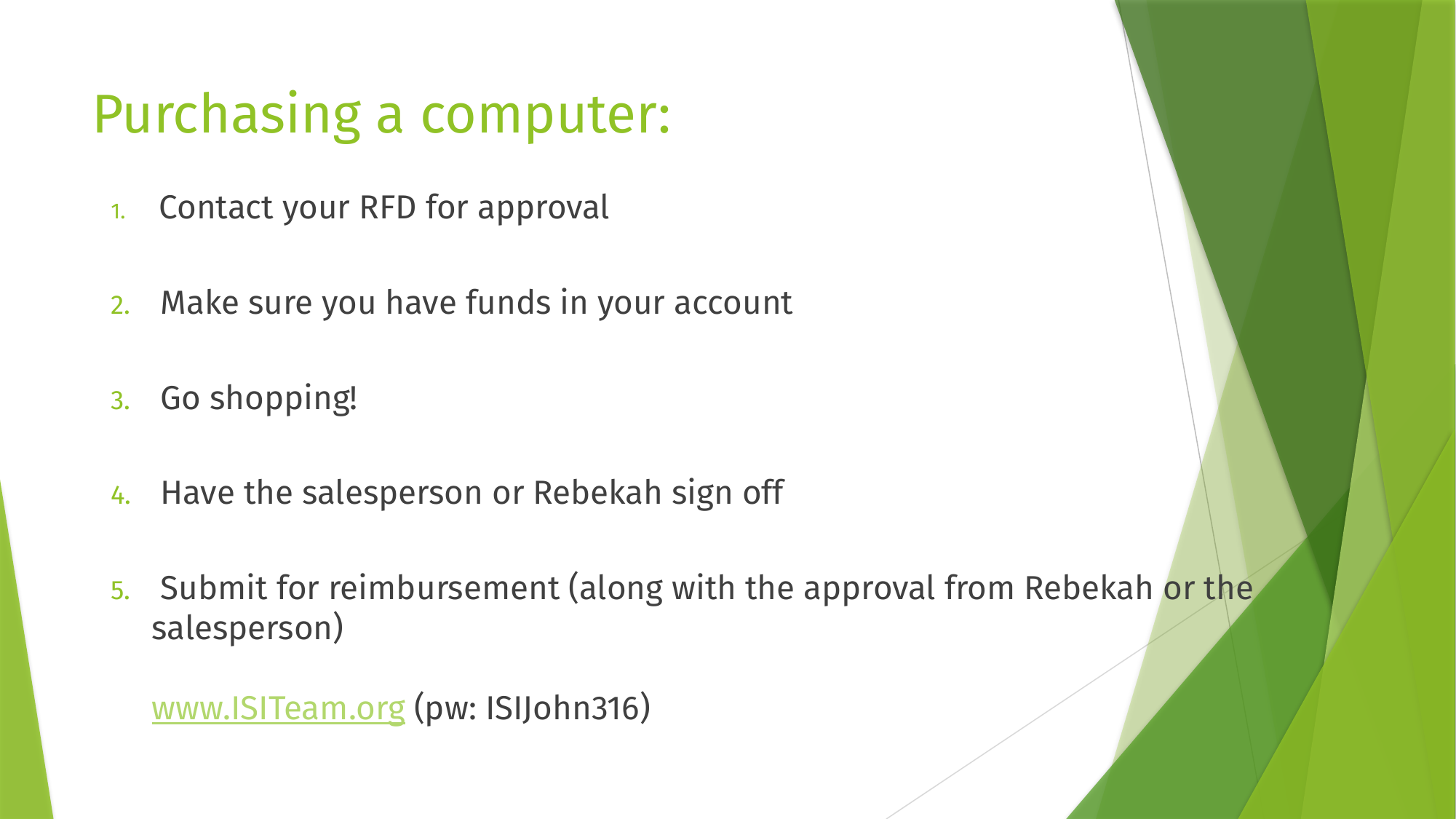

# Purchasing a computer:
 Contact your RFD for approval
 Make sure you have funds in your account
 Go shopping!
 Have the salesperson or Rebekah sign off
 Submit for reimbursement (along with the approval from Rebekah or the salesperson)
www.ISITeam.org (pw: ISIJohn316)